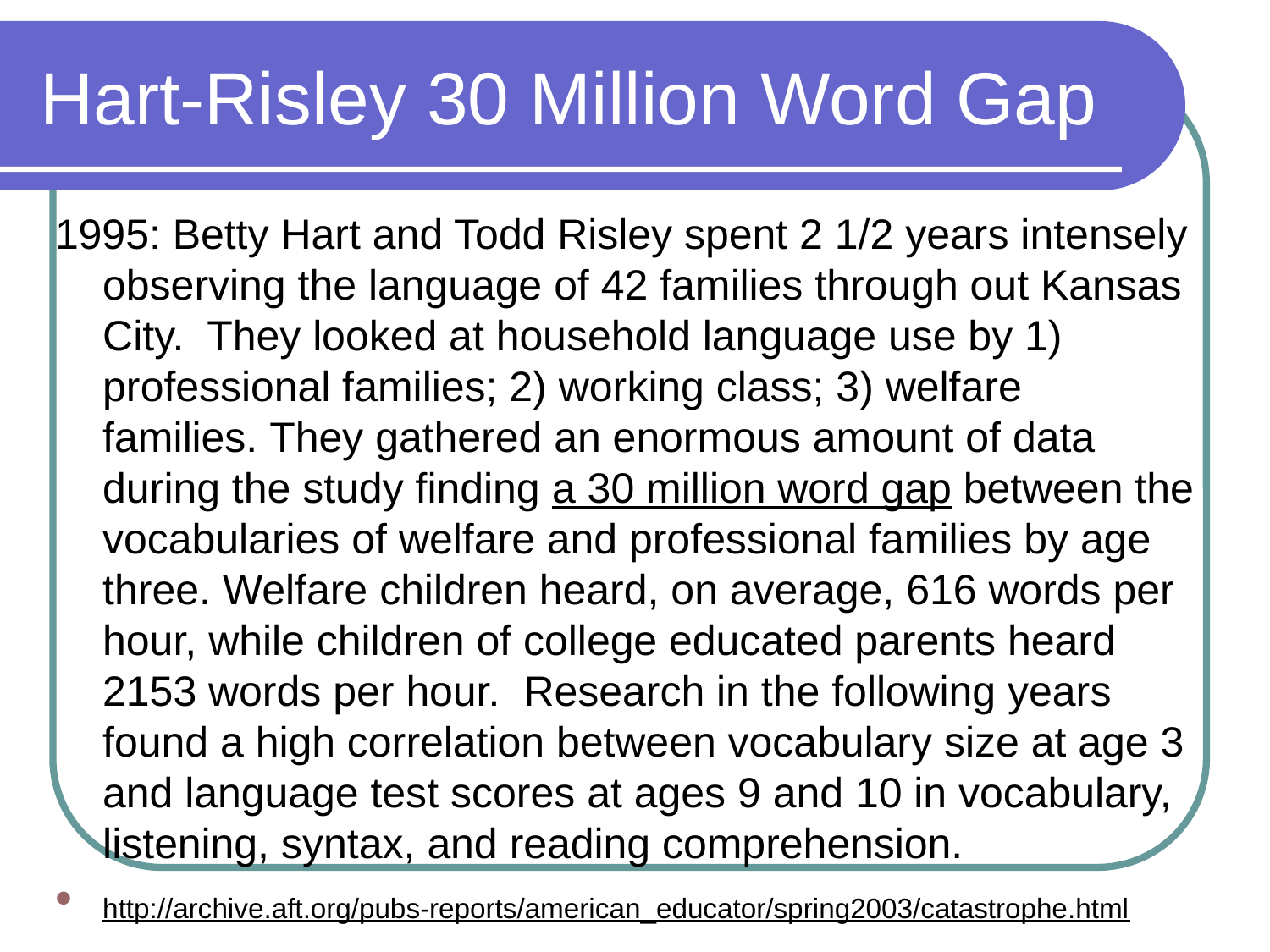

# Hart-Risley 30 Million Word Gap
1995: Betty Hart and Todd Risley spent 2 1/2 years intensely observing the language of 42 families through out Kansas City.  They looked at household language use by 1) professional families; 2) working class; 3) welfare families. They gathered an enormous amount of data during the study finding a 30 million word gap between the vocabularies of welfare and professional families by age three. Welfare children heard, on average, 616 words per hour, while children of college educated parents heard 2153 words per hour.  Research in the following years found a high correlation between vocabulary size at age 3 and language test scores at ages 9 and 10 in vocabulary, listening, syntax, and reading comprehension.
http://archive.aft.org/pubs-reports/american_educator/spring2003/catastrophe.html